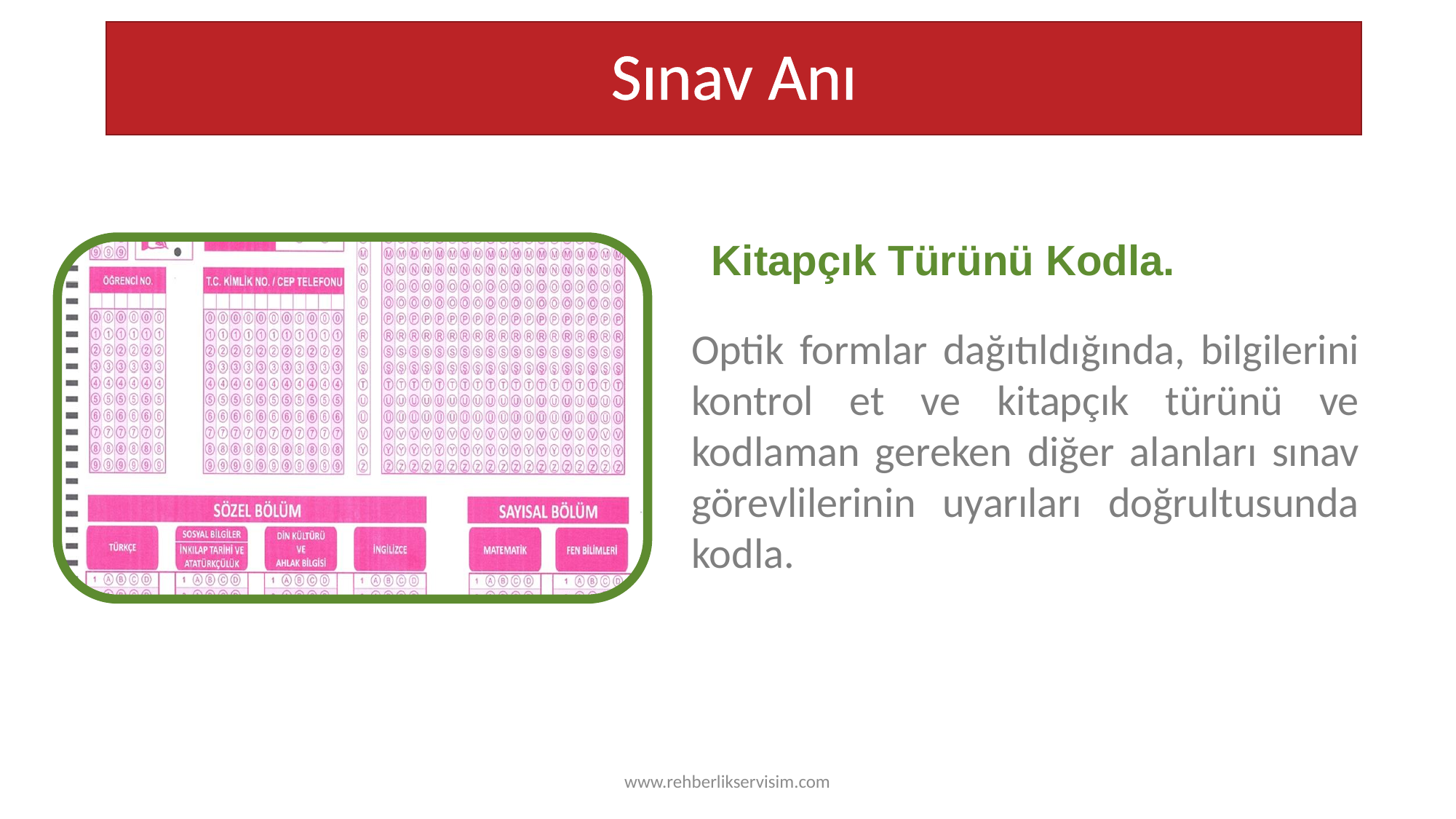

# Sınav Anı
Kitapçık Türünü Kodla.

Optik formlar dağıtıldığında, bilgilerini kontrol et ve kitapçık türünü ve kodlaman gereken diğer alanları sınav görevlilerinin uyarıları doğrultusunda kodla.
TESTING

www.rehberlikservisim.com